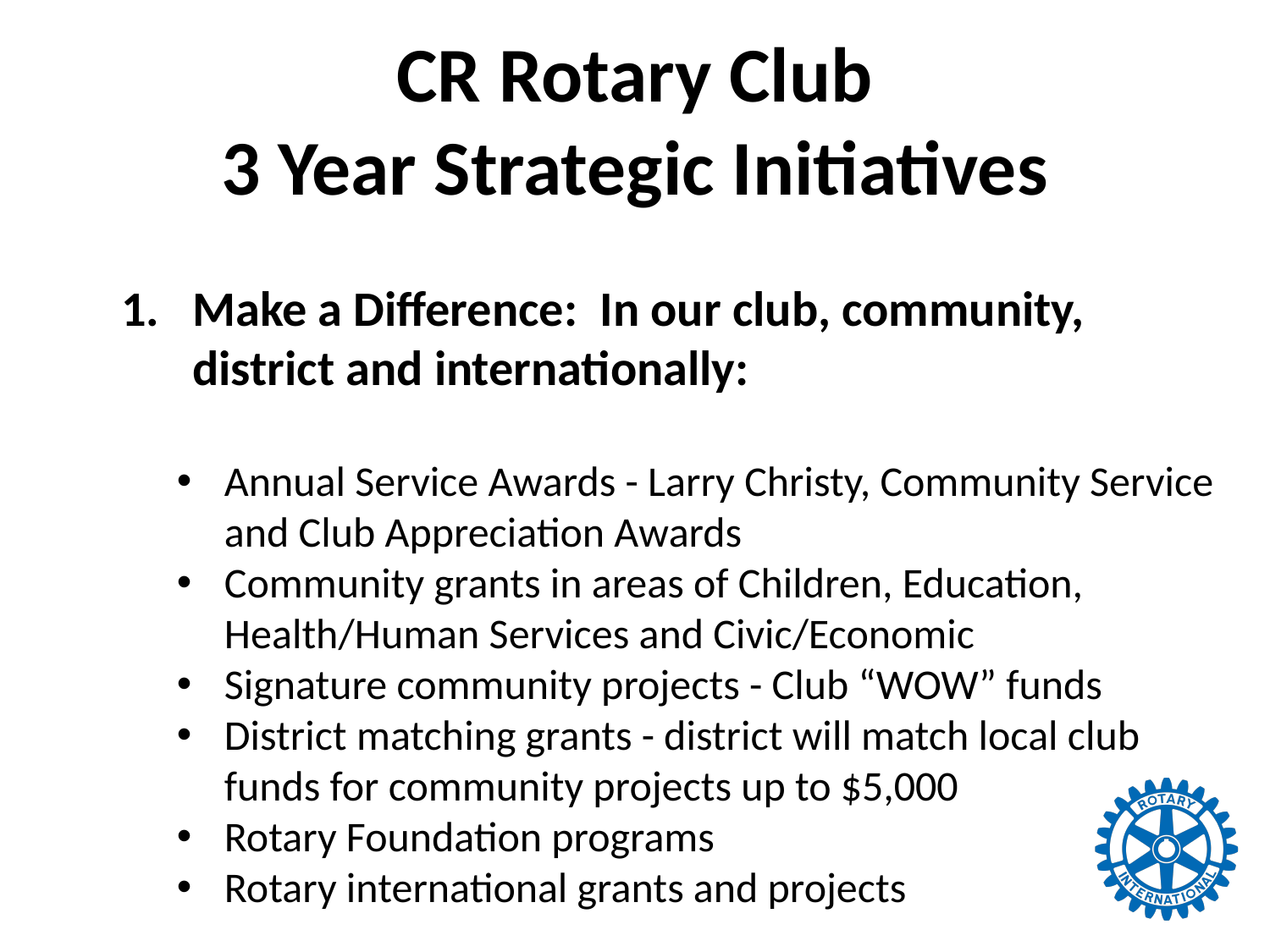

# CR Rotary Club 3 Year Strategic Initiatives

Make a Difference:  In our club, community, district and internationally:

Annual Service Awards - Larry Christy, Community Service and Club Appreciation Awards
Community grants in areas of Children, Education, Health/Human Services and Civic/Economic
Signature community projects - Club “WOW” funds
District matching grants - district will match local club funds for community projects up to $5,000
Rotary Foundation programs
Rotary international grants and projects